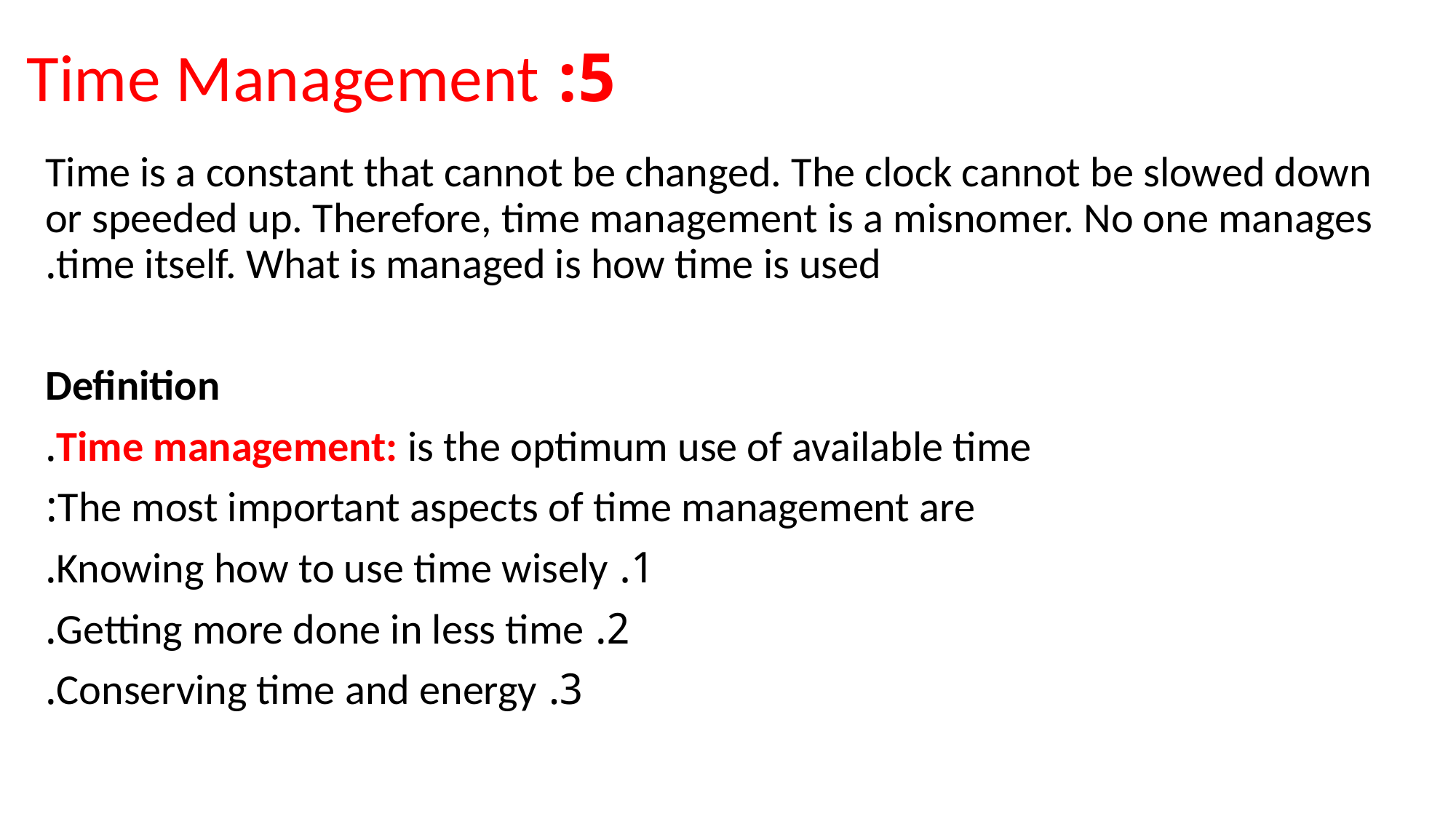

# 5: Time Management
Time is a constant that cannot be changed. The clock cannot be slowed down or speeded up. Therefore, time management is a misnomer. No one manages time itself. What is managed is how time is used.

Definition
Time management: is the optimum use of available time.
The most important aspects of time management are:
1. Knowing how to use time wisely.
2. Getting more done in less time.
3. Conserving time and energy.